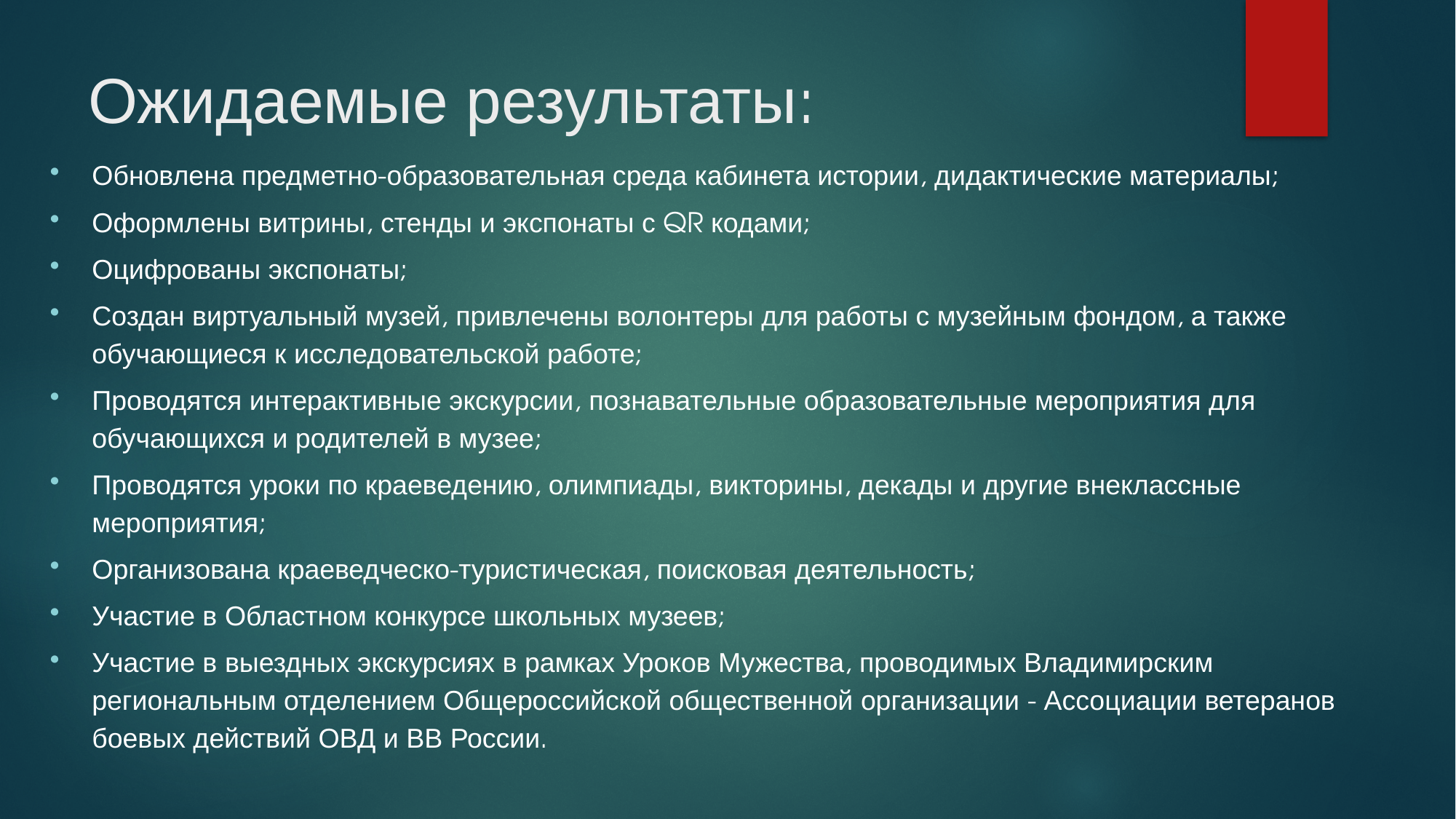

# Ожидаемые результаты:
Обновлена предметно-образовательная среда кабинета истории, дидактические материалы;
Оформлены витрины, стенды и экспонаты с QR кодами;
Оцифрованы экспонаты;
Создан виртуальный музей, привлечены волонтеры для работы с музейным фондом, а также обучающиеся к исследовательской работе;
Проводятся интерактивные экскурсии, познавательные образовательные мероприятия для обучающихся и родителей в музее;
Проводятся уроки по краеведению, олимпиады, викторины, декады и другие внеклассные мероприятия;
Организована краеведческо-туристическая, поисковая деятельность;
Участие в Областном конкурсе школьных музеев;
Участие в выездных экскурсиях в рамках Уроков Мужества, проводимых Владимирским региональным отделением Общероссийской общественной организации - Ассоциации ветеранов боевых действий ОВД и ВВ России.